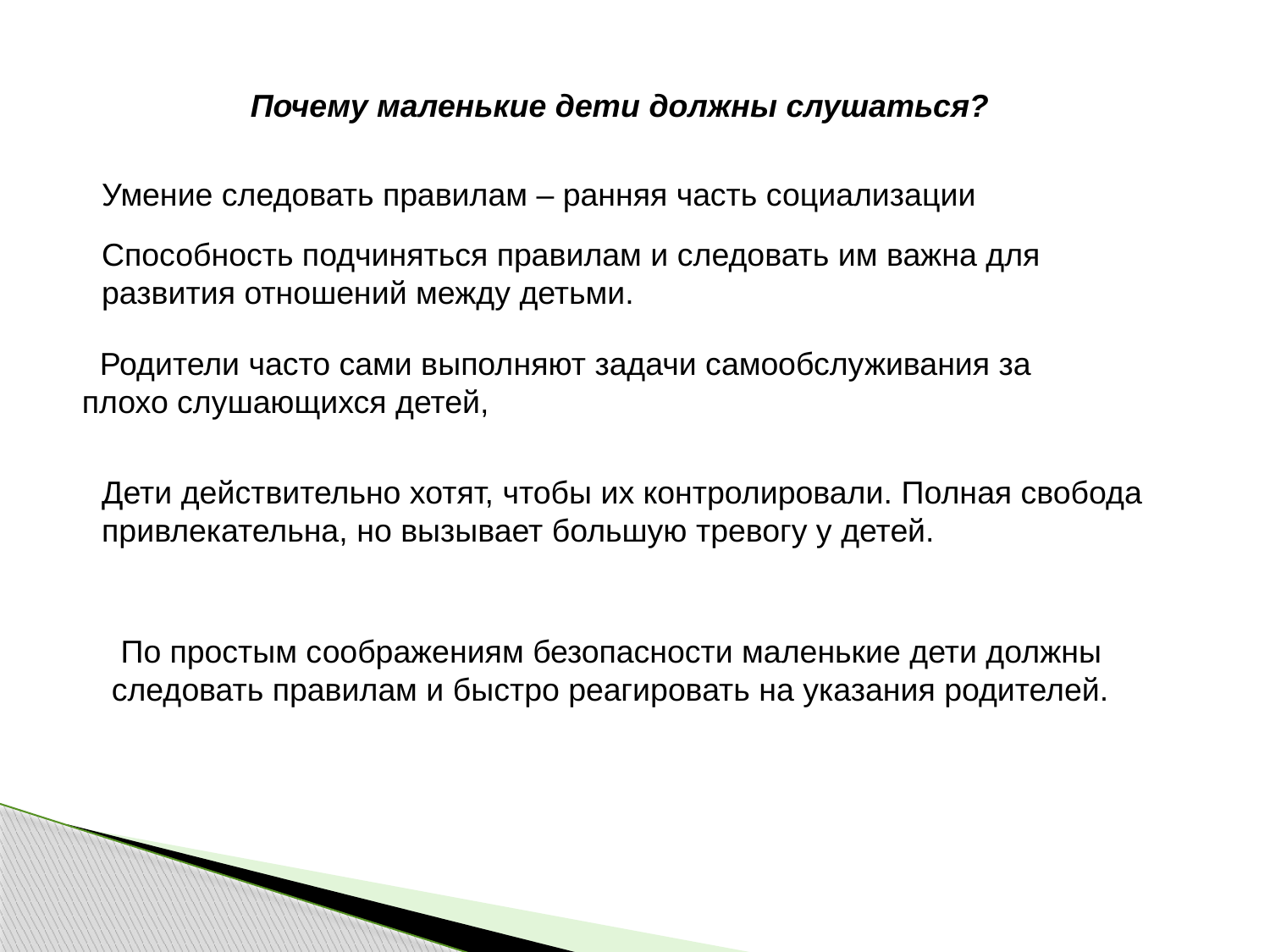

Почему маленькие дети должны слушаться?
Умение следовать правилам – ранняя часть социализации
Способность подчиняться правилам и следовать им важна для развития отношений между детьми.
  Родители часто сами выполняют задачи самообслуживания за    плохо слушающихся детей,
Дети действительно хотят, чтобы их контролировали. Полная свобода привлекательна, но вызывает большую тревогу у детей.
 По простым соображениям безопасности маленькие дети должны следовать правилам и быстро реагировать на указания родителей.